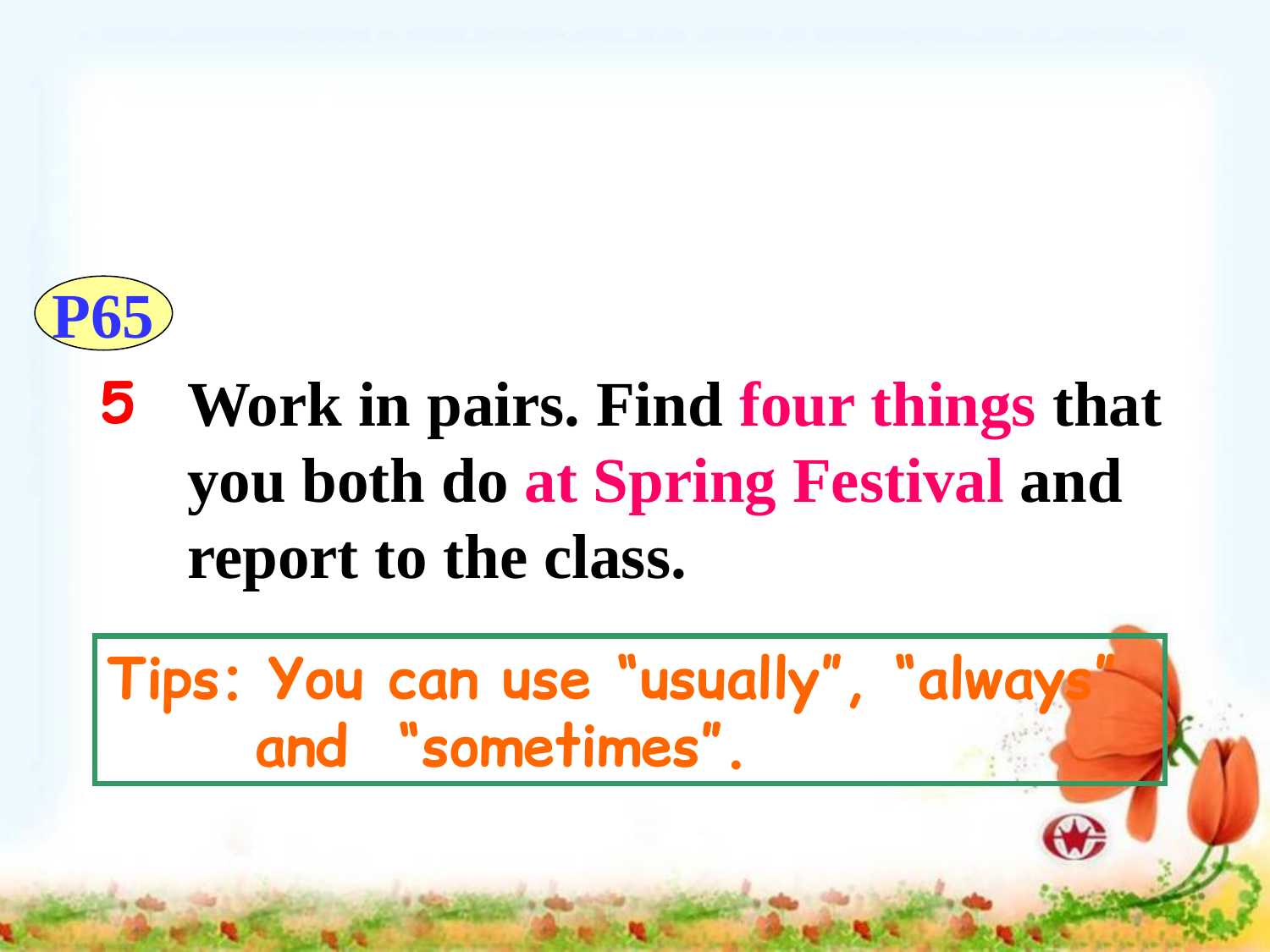

P65
Work in pairs. Find four things that you both do at Spring Festival and report to the class.
5
Tips: You can use “usually”, “always”
      and  “sometimes”.